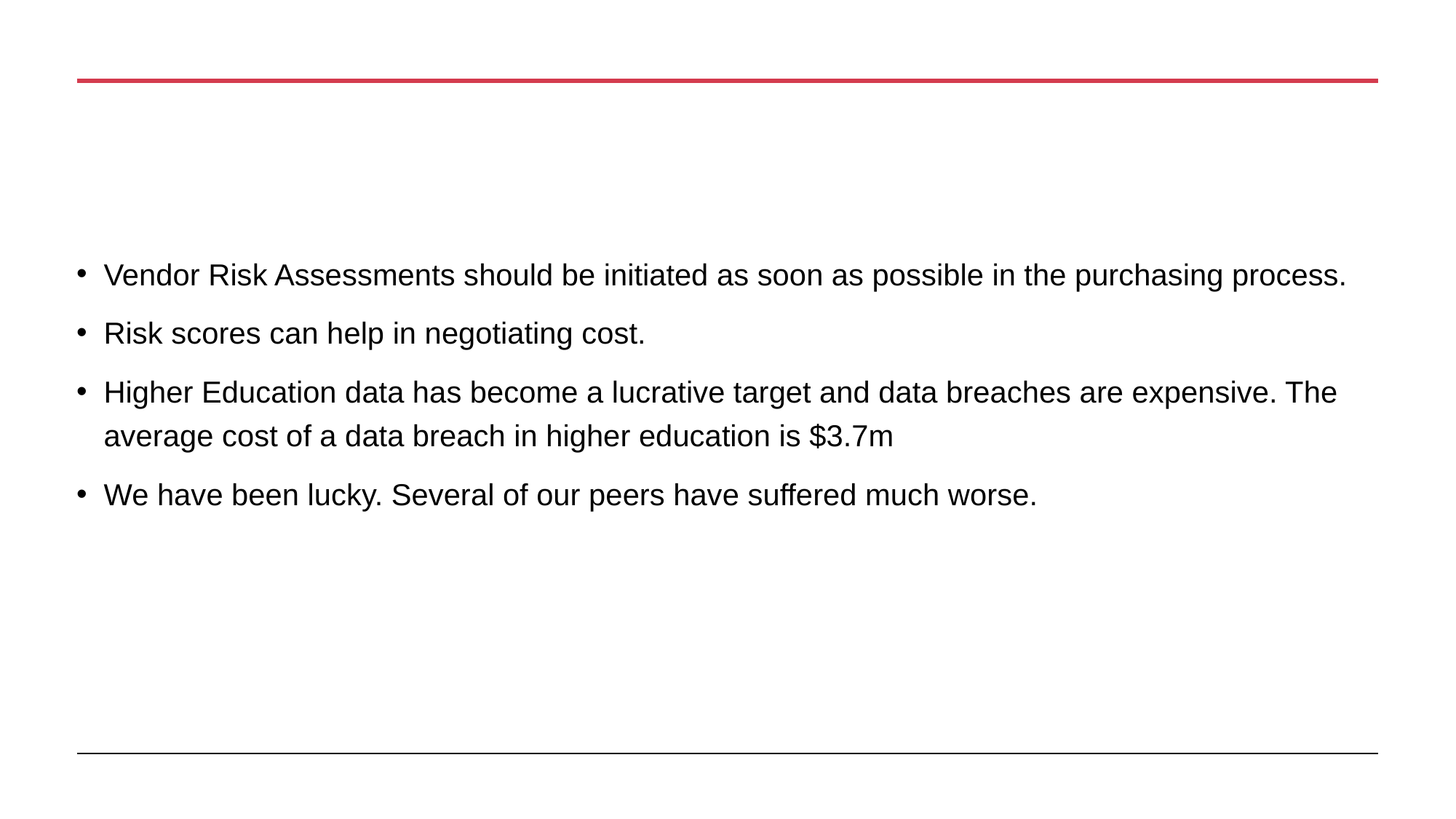

Vendor Risk Assessments should be initiated as soon as possible in the purchasing process.
Risk scores can help in negotiating cost.
Higher Education data has become a lucrative target and data breaches are expensive. The average cost of a data breach in higher education is $3.7m
We have been lucky. Several of our peers have suffered much worse.